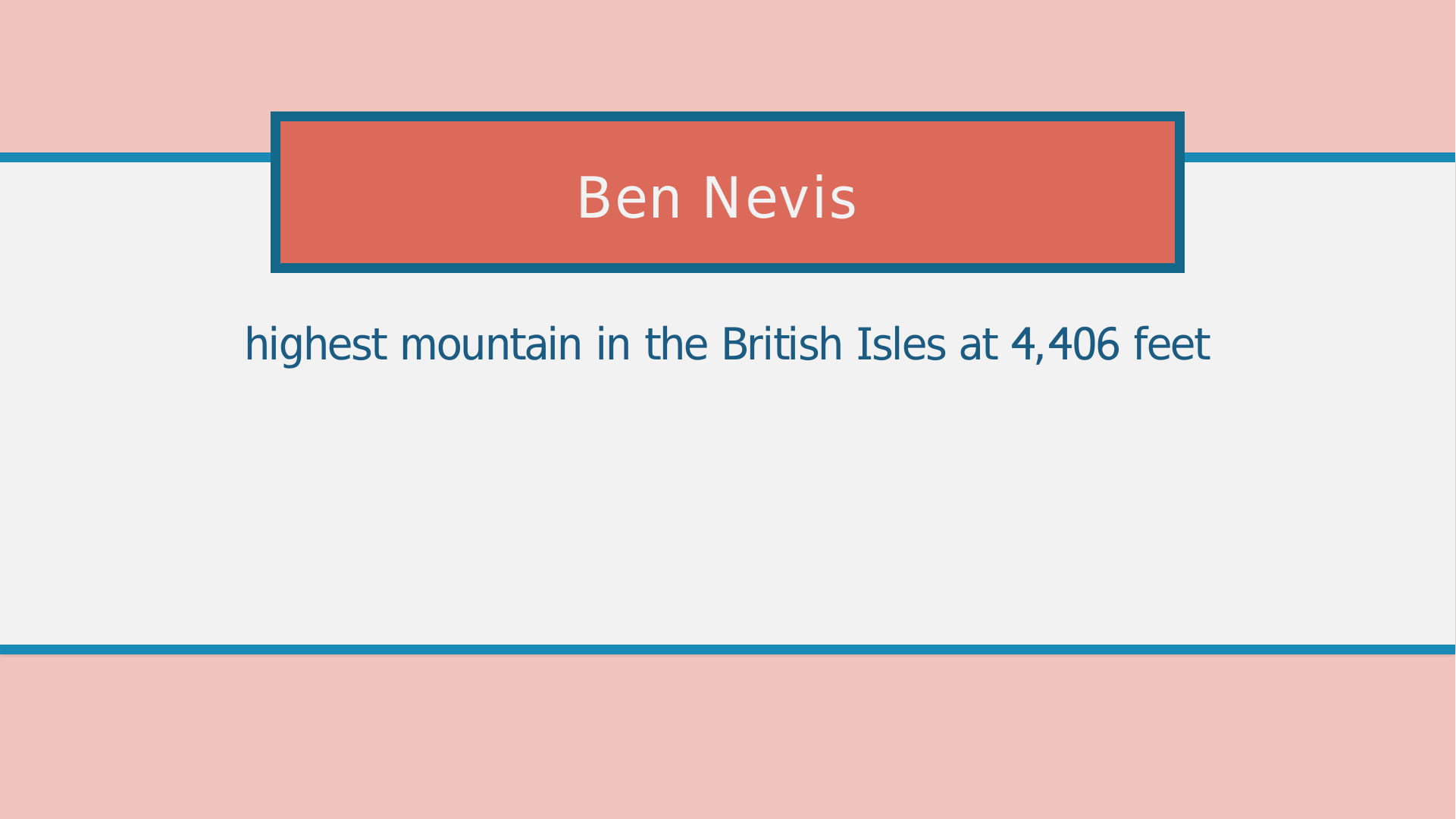

# Ben Nevis
highest mountain in the British Isles at 4,406 feet